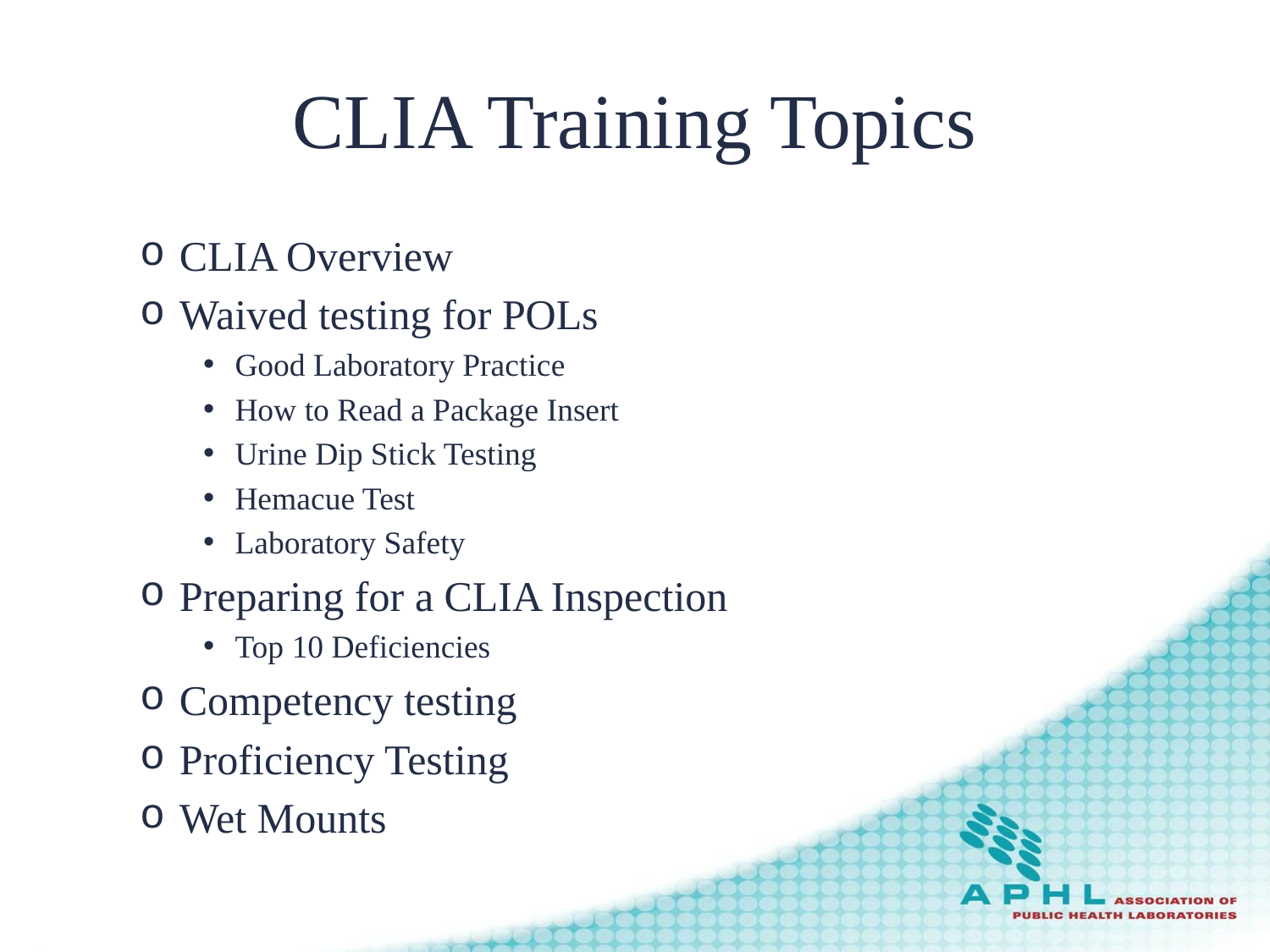

# CLIA Training Topics
CLIA Overview
Waived testing for POLs
Good Laboratory Practice
How to Read a Package Insert
Urine Dip Stick Testing
Hemacue Test
Laboratory Safety
Preparing for a CLIA Inspection
Top 10 Deficiencies
Competency testing
Proficiency Testing
Wet Mounts